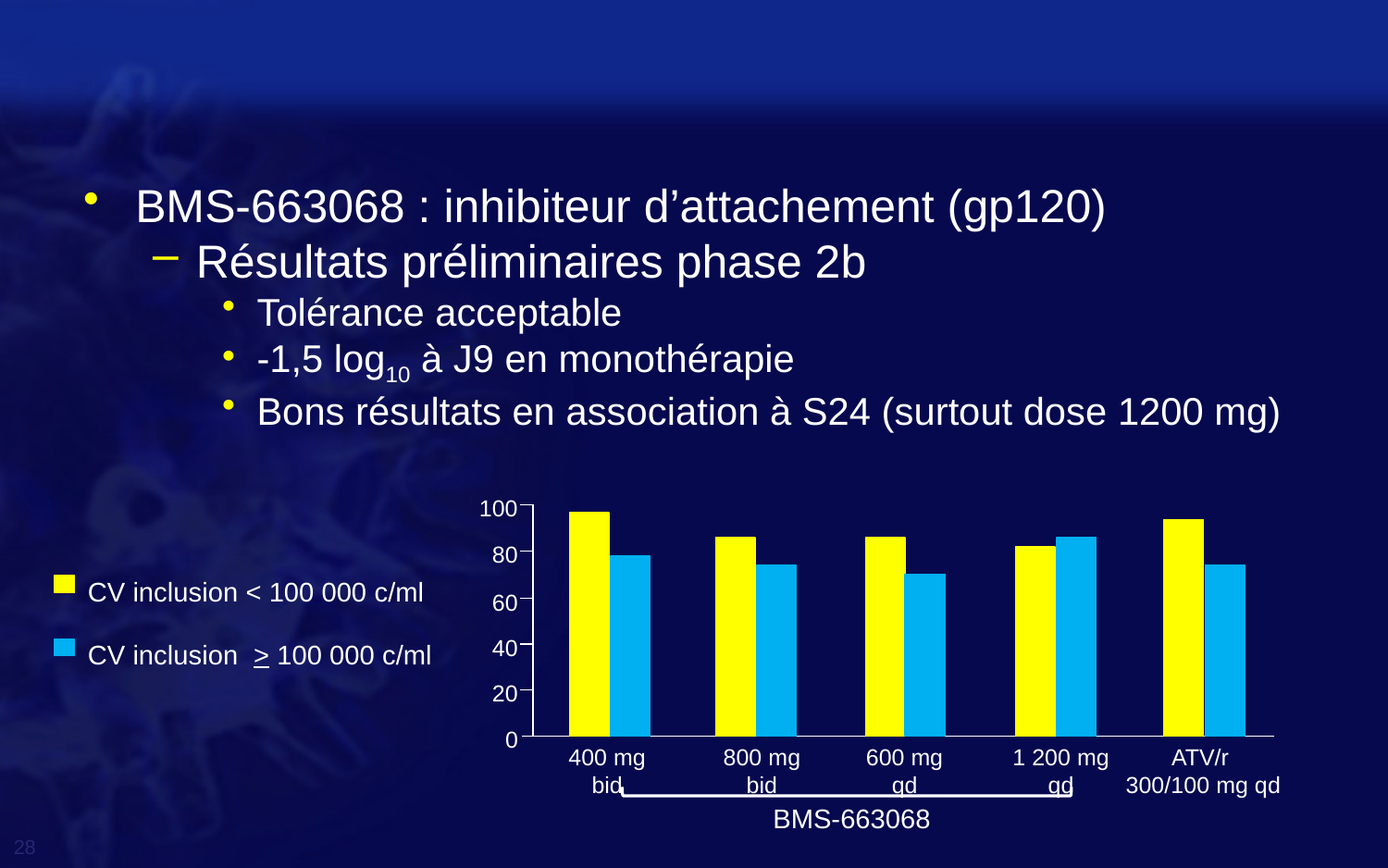

#
BMS-663068 : inhibiteur d’attachement (gp120)
Résultats préliminaires phase 2b
Tolérance acceptable
-1,5 log10 à J9 en monothérapie
Bons résultats en association à S24 (surtout dose 1200 mg)
100

80

CV inclusion < 100 000 c/ml

60
40
CV inclusion  > 100 000 c/ml

20
0
400 mg
bid
800 mg
bid
600 mg
qd
1 200 mg
qd
ATV/r
300/100 mg qd
BMS-663068